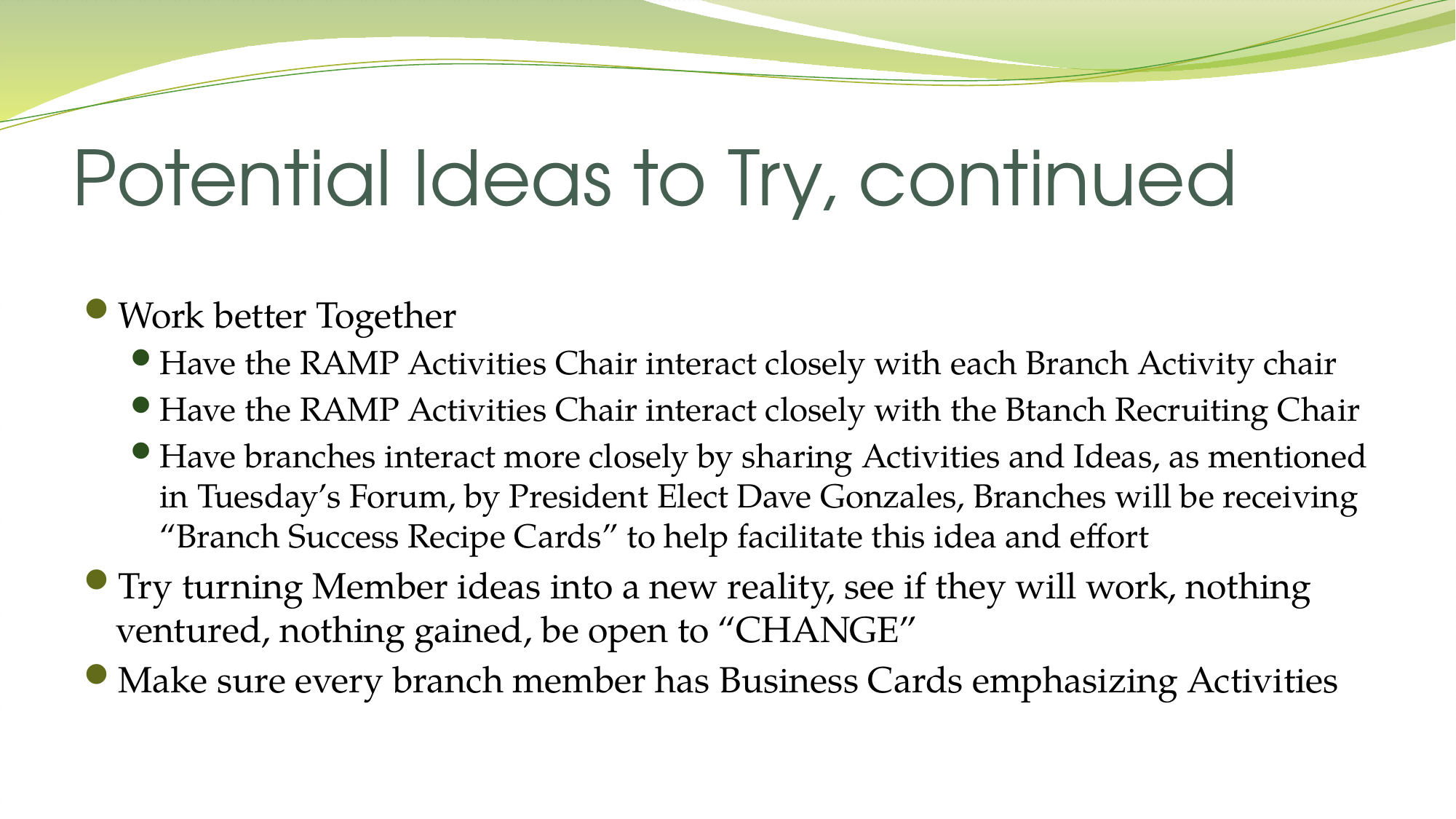

# Potential Ideas to Try, continued

Work better Together
Have the RAMP Activities Chair interact closely with each Branch Activity chair
Have the RAMP Activities Chair interact closely with the Btanch Recruiting Chair
Have branches interact more closely by sharing Activities and Ideas, as mentioned in Tuesday’s Forum, by President Elect Dave Gonzales, Branches will be receiving “Branch Success Recipe Cards” to help facilitate this idea and effort
Try turning Member ideas into a new reality, see if they will work, nothing ventured, nothing gained, be open to “CHANGE”
Make sure every branch member has Business Cards emphasizing Activities